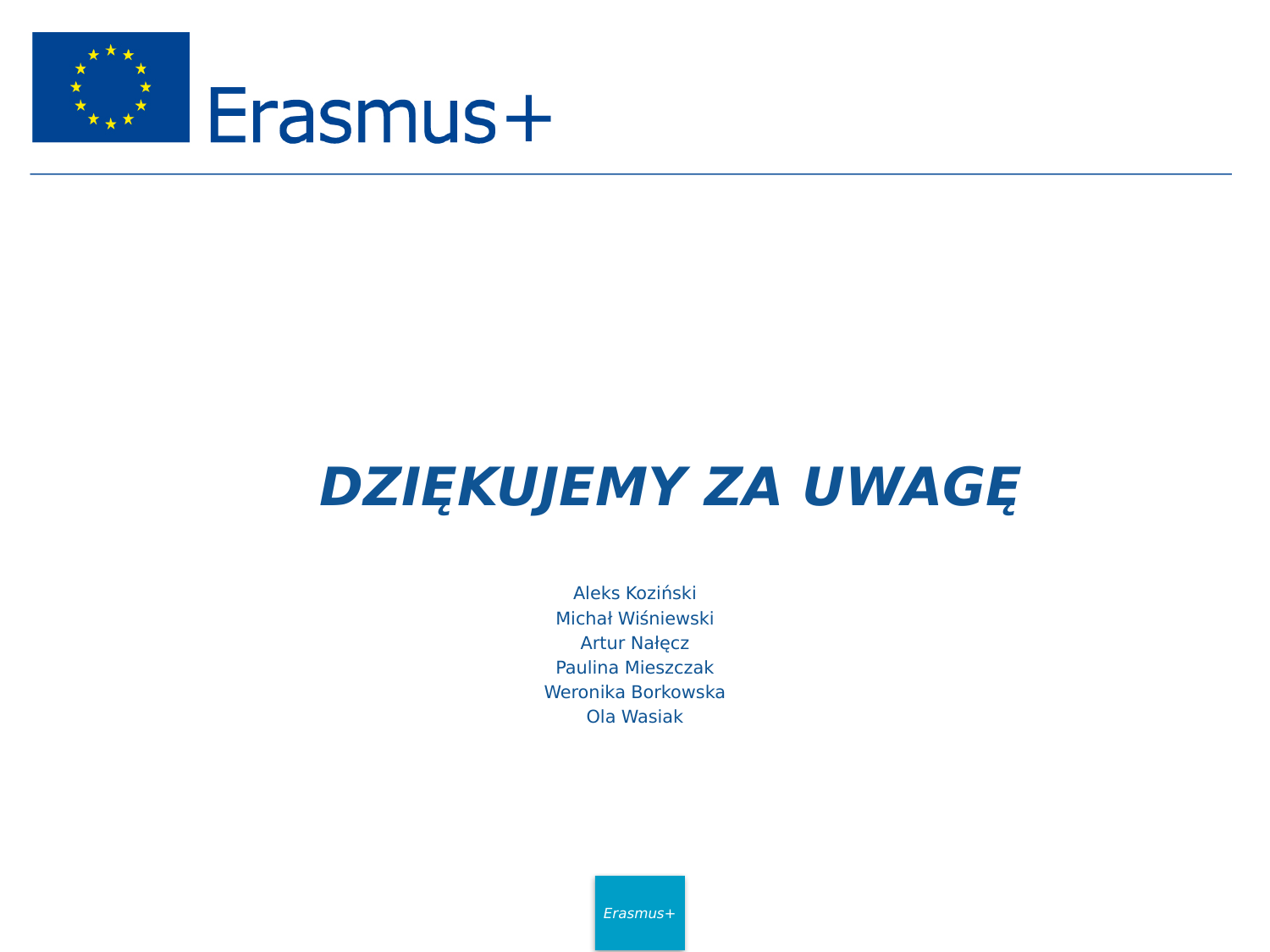

# DZIĘKUJEMY ZA UWAGĘ
Aleks Koziński
Michał Wiśniewski
Artur Nałęcz
Paulina Mieszczak
Weronika Borkowska
Ola Wasiak